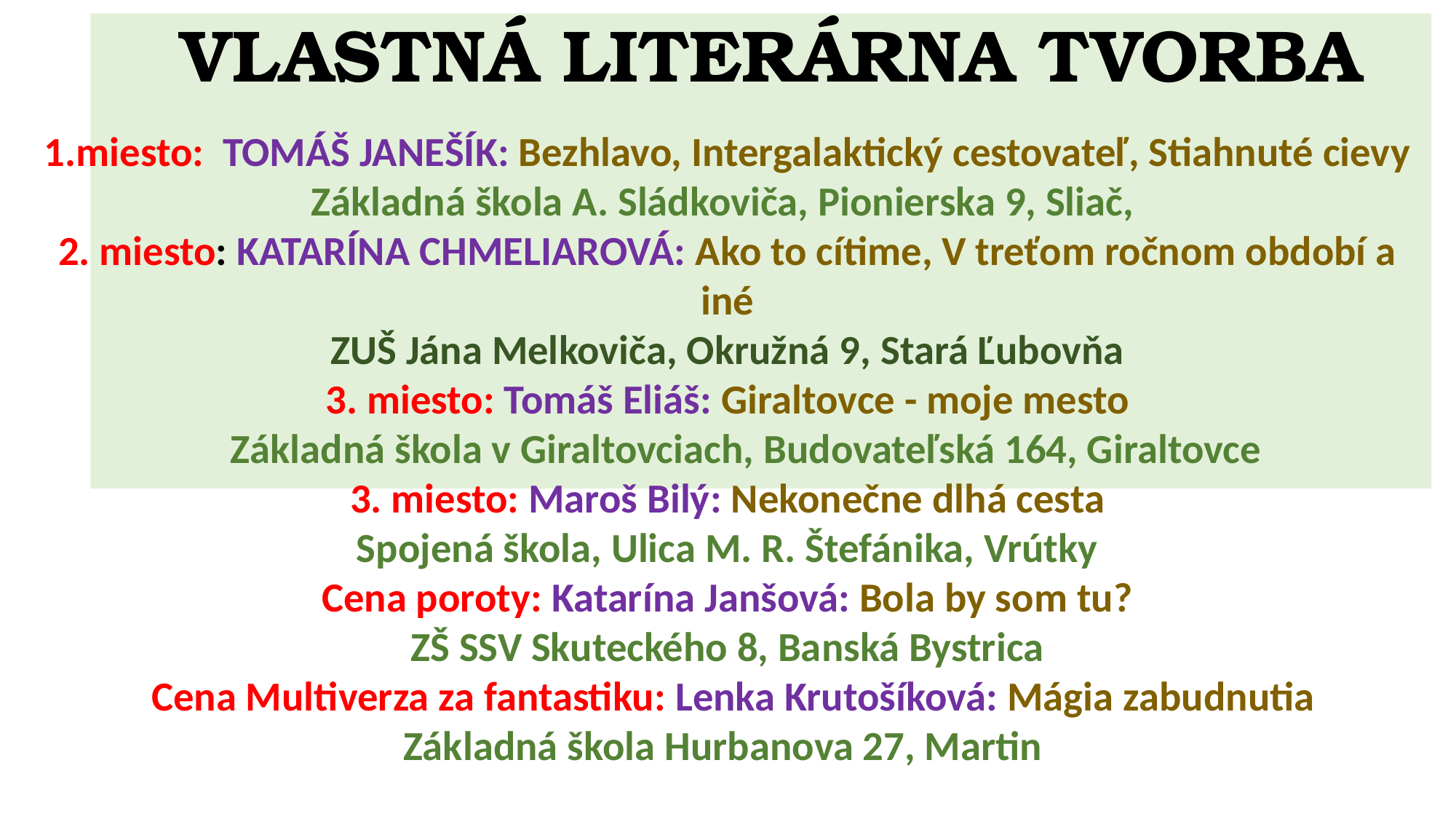

VLASTNÁ LITERÁRNA TVORBA
#
1.miesto:  TOMÁŠ JANEŠÍK: Bezhlavo, Intergalaktický cestovateľ, Stiahnuté cievy
Základná škola A. Sládkoviča, Pionierska 9, Sliač,
2. miesto: KATARÍNA CHMELIAROVÁ: Ako to cítime, V treťom ročnom období a iné
ZUŠ Jána Melkoviča, Okružná 9, Stará Ľubovňa
3. miesto: Tomáš Eliáš: Giraltovce - moje mesto
    Základná škola v Giraltovciach, Budovateľská 164, Giraltovce
3. miesto: Maroš Bilý: Nekonečne dlhá cesta
Spojená škola, Ulica M. R. Štefánika, Vrútky
Cena poroty: Katarína Janšová: Bola by som tu?
ZŠ SSV Skuteckého 8, Banská Bystrica
 Cena Multiverza za fantastiku: Lenka Krutošíková: Mágia zabudnutia
Základná škola Hurbanova 27, Martin